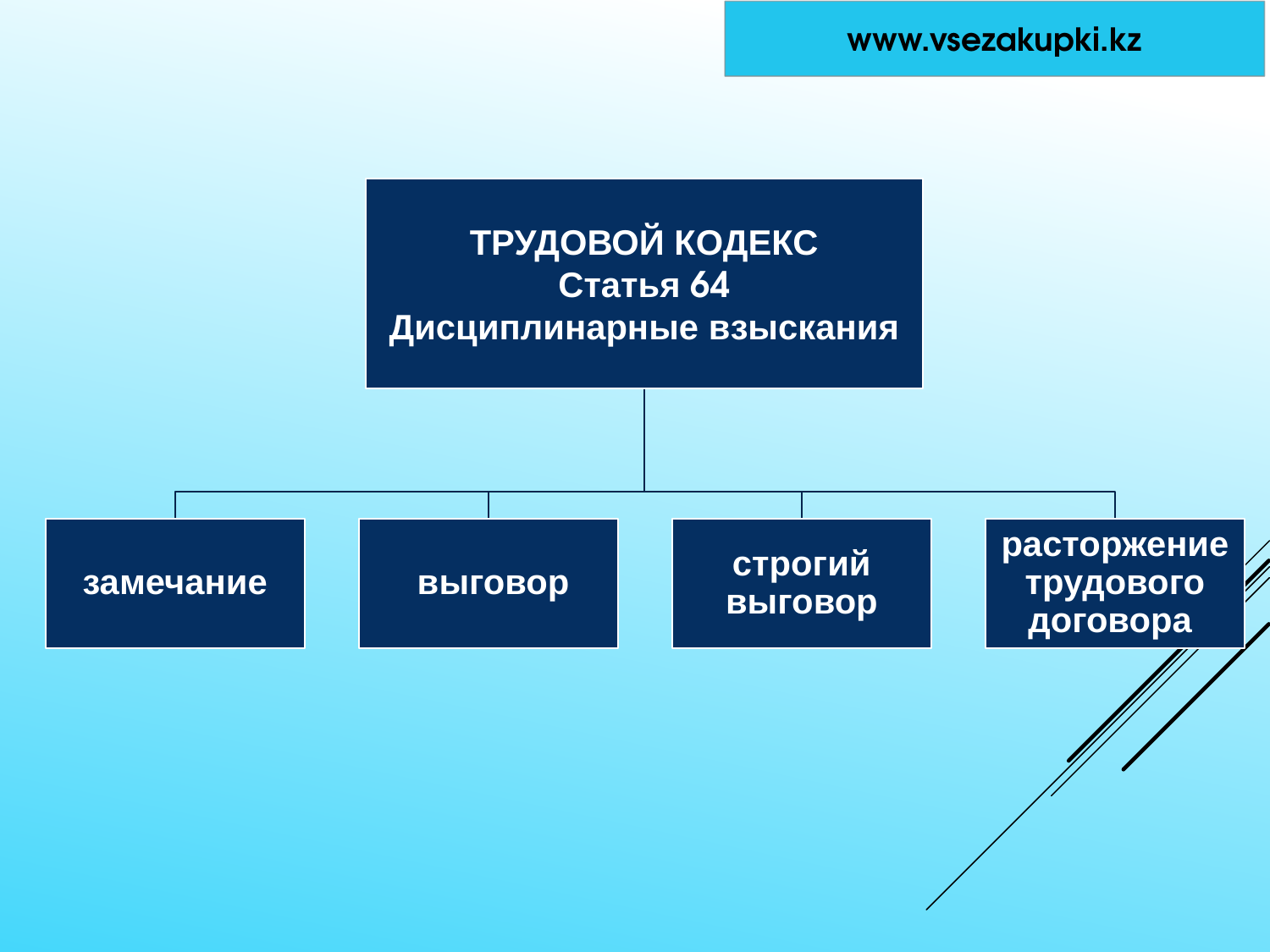

www.vsezakupki.kz
ТРУДОВОЙ КОДЕКС
Статья 64
Дисциплинарные взыскания
замечание
 выговор
строгий выговор
расторжение трудового договора